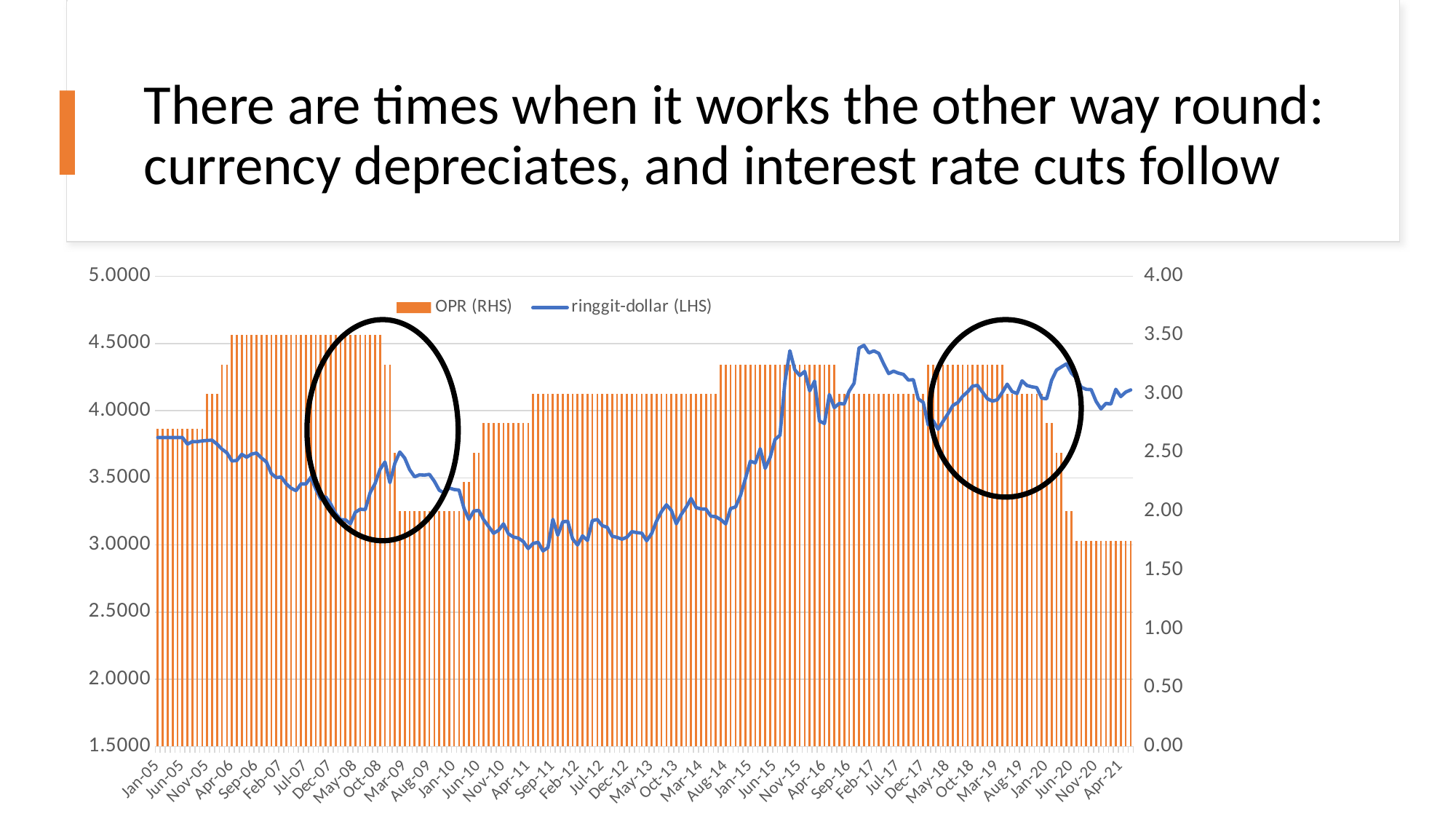

# There are times when it works the other way round: currency depreciates, and interest rate cuts follow

### Chart

| Category | OPR (RHS) | ringgit-dollar (LHS) |
|---|---|---|
| 38353 | 2.7 | 3.8 |
| 38384 | 2.7 | 3.8 |
| 38412 | 2.7 | 3.8 |
| 38443 | 2.7 | 3.8 |
| 38473 | 2.7 | 3.8 |
| 38504 | 2.7 | 3.8 |
| 38534 | 2.7 | 3.7504999999999997 |
| 38565 | 2.7 | 3.76975 |
| 38596 | 2.7 | 3.7691999999999997 |
| 38626 | 2.7 | 3.7748 |
| 38657 | 3.0 | 3.77825 |
| 38687 | 3.0 | 3.7800000000000002 |
| 38718 | 3.0 | 3.751 |
| 38749 | 3.25 | 3.7135 |
| 38777 | 3.25 | 3.686 |
| 38808 | 3.5 | 3.6254999999999997 |
| 38838 | 3.5 | 3.6289999999999996 |
| 38869 | 3.5 | 3.675 |
| 38899 | 3.5 | 3.6535 |
| 38930 | 3.5 | 3.6769999999999996 |
| 38961 | 3.5 | 3.6845 |
| 38991 | 3.5 | 3.648 |
| 39022 | 3.5 | 3.618 |
| 39052 | 3.5 | 3.5315 |
| 39083 | 3.5 | 3.5015 |
| 39114 | 3.5 | 3.506 |
| 39142 | 3.5 | 3.456 |
| 39173 | 3.5 | 3.423 |
| 39203 | 3.5 | 3.4045 |
| 39234 | 3.5 | 3.4545 |
| 39264 | 3.5 | 3.454 |
| 39295 | 3.5 | 3.5035 |
| 39326 | 3.5 | 3.417 |
| 39356 | 3.5 | 3.34175 |
| 39387 | 3.5 | 3.3585 |
| 39417 | 3.5 | 3.3065 |
| 39448 | 3.5 | 3.236 |
| 39479 | 3.5 | 3.189 |
| 39508 | 3.5 | 3.1875 |
| 39539 | 3.5 | 3.158 |
| 39569 | 3.5 | 3.2435 |
| 39600 | 3.5 | 3.2665 |
| 39630 | 3.5 | 3.263 |
| 39661 | 3.5 | 3.3895 |
| 39692 | 3.5 | 3.4575 |
| 39722 | 3.5 | 3.5625 |
| 39753 | 3.25 | 3.6175 |
| 39783 | 3.25 | 3.464 |
| 39814 | 2.5 | 3.6085 |
| 39845 | 2.0 | 3.6925 |
| 39873 | 2.0 | 3.647 |
| 39904 | 2.0 | 3.561 |
| 39934 | 2.0 | 3.5075 |
| 39965 | 2.0 | 3.5225 |
| 39995 | 2.0 | 3.52 |
| 40026 | 2.0 | 3.526 |
| 40057 | 2.0 | 3.4745 |
| 40087 | 2.0 | 3.4075 |
| 40118 | 2.0 | 3.3875 |
| 40148 | 2.0 | 3.4245 |
| 40179 | 2.0 | 3.413 |
| 40210 | 2.0 | 3.409 |
| 40238 | 2.25 | 3.273 |
| 40269 | 2.25 | 3.1905 |
| 40299 | 2.5 | 3.253 |
| 40330 | 2.5 | 3.2575 |
| 40360 | 2.75 | 3.1875 |
| 40391 | 2.75 | 3.1375 |
| 40422 | 2.75 | 3.0875 |
| 40452 | 2.75 | 3.1095 |
| 40483 | 2.75 | 3.1575 |
| 40513 | 2.75 | 3.0835 |
| 40544 | 2.75 | 3.0595 |
| 40575 | 2.75 | 3.0515 |
| 40603 | 2.75 | 3.0259 |
| 40634 | 2.75 | 2.9735 |
| 40664 | 3.0 | 3.0115 |
| 40695 | 3.0 | 3.0205 |
| 40725 | 3.0 | 2.9555 |
| 40756 | 3.0 | 2.9803 |
| 40787 | 3.0 | 3.191 |
| 40817 | 3.0 | 3.0735 |
| 40848 | 3.0 | 3.1725 |
| 40878 | 3.0 | 3.177 |
| 40909 | 3.0 | 3.0455 |
| 40940 | 3.0 | 3.0 |
| 40969 | 3.0 | 3.068 |
| 41000 | 3.0 | 3.034 |
| 41030 | 3.0 | 3.182 |
| 41061 | 3.0 | 3.1895 |
| 41091 | 3.0 | 3.144 |
| 41122 | 3.0 | 3.1315 |
| 41153 | 3.0 | 3.066 |
| 41183 | 3.0 | 3.0565 |
| 41214 | 3.0 | 3.0435 |
| 41244 | 3.0 | 3.05825 |
| 41275 | 3.0 | 3.0995 |
| 41306 | 3.0 | 3.092 |
| 41334 | 3.0 | 3.0885 |
| 41365 | 3.0 | 3.0315 |
| 41395 | 3.0 | 3.085 |
| 41426 | 3.0 | 3.1785 |
| 41456 | 3.0 | 3.249 |
| 41487 | 3.0 | 3.2995 |
| 41518 | 3.0 | 3.2575 |
| 41548 | 3.0 | 3.1581 |
| 41579 | 3.0 | 3.2265 |
| 41609 | 3.0 | 3.2815 |
| 41640 | 3.0 | 3.346 |
| 41671 | 3.0 | 3.2785 |
| 41699 | 3.0 | 3.2685 |
| 41730 | 3.0 | 3.26705 |
| 41760 | 3.0 | 3.215 |
| 41791 | 3.0 | 3.2105 |
| 41821 | 3.25 | 3.189 |
| 41852 | 3.25 | 3.157 |
| 41883 | 3.25 | 3.2715 |
| 41913 | 3.25 | 3.2835 |
| 41944 | 3.25 | 3.3685 |
| 41974 | 3.25 | 3.495 |
| 42005 | 3.25 | 3.6235 |
| 42036 | 3.25 | 3.61125 |
| 42064 | 3.25 | 3.7165 |
| 42095 | 3.25 | 3.5705 |
| 42125 | 3.25 | 3.6515 |
| 42156 | 3.25 | 3.7855 |
| 42186 | 3.25 | 3.8175 |
| 42217 | 3.25 | 4.214 |
| 42248 | 3.25 | 4.4455 |
| 42278 | 3.25 | 4.304 |
| 42309 | 3.25 | 4.2615 |
| 42339 | 3.25 | 4.292 |
| 42370 | 3.25 | 4.1475 |
| 42401 | 3.25 | 4.2195 |
| 42430 | 3.25 | 3.922 |
| 42461 | 3.25 | 3.9045 |
| 42491 | 3.25 | 4.1195 |
| 42522 | 3.25 | 4.0225 |
| 42552 | 3.0 | 4.0535 |
| 42583 | 3.0 | 4.0495 |
| 42614 | 3.0 | 4.1455 |
| 42644 | 3.0 | 4.204 |
| 42675 | 3.0 | 4.466 |
| 42705 | 3.0 | 4.486 |
| 42736 | 3.0 | 4.4295 |
| 42767 | 3.0 | 4.445 |
| 42795 | 3.0 | 4.4265 |
| 42826 | 3.0 | 4.3475 |
| 42856 | 3.0 | 4.276 |
| 42887 | 3.0 | 4.294 |
| 42917 | 3.0 | 4.279 |
| 42948 | 3.0 | 4.2695 |
| 42979 | 3.0 | 4.2275 |
| 43009 | 3.0 | 4.2305 |
| 43040 | 3.0 | 4.087 |
| 43070 | 3.0 | 4.062 |
| 43101 | 3.25 | 3.8945 |
| 43132 | 3.25 | 3.9255 |
| 43160 | 3.25 | 3.862 |
| 43191 | 3.25 | 3.9195 |
| 43221 | 3.25 | 3.9765 |
| 43252 | 3.25 | 4.0385 |
| 43282 | 3.25 | 4.0605 |
| 43313 | 3.25 | 4.1075 |
| 43344 | 3.25 | 4.1405 |
| 43374 | 3.25 | 4.1825 |
| 43405 | 3.25 | 4.188 |
| 43435 | 3.25 | 4.1385 |
| 43466 | 3.25 | 4.089 |
| 43497 | 3.25 | 4.0705 |
| 43525 | 3.25 | 4.081 |
| 43556 | 3.25 | 4.1355 |
| 43586 | 3.0 | 4.197 |
| 43617 | 3.0 | 4.142 |
| 43647 | 3.0 | 4.1275 |
| 43678 | 3.0 | 4.222 |
| 43709 | 3.0 | 4.187 |
| 43739 | 3.0 | 4.1775 |
| 43770 | 3.0 | 4.17125 |
| 43800 | 3.0 | 4.0925 |
| 43831 | 2.75 | 4.0885 |
| 43862 | 2.75 | 4.226 |
| 43891 | 2.5 | 4.3025 |
| 43922 | 2.5 | 4.326 |
| 43952 | 2.0 | 4.3485 |
| 43983 | 2.0 | 4.28 |
| 44013 | 1.75 | 4.2425 |
| 44044 | 1.75 | 4.1745 |
| 44075 | 1.75 | 4.1585 |
| 44105 | 1.75 | 4.157 |
| 44136 | 1.75 | 4.069 |
| 44166 | 1.75 | 4.013 |
| 44197 | 1.75 | 4.054 |
| 44228 | 1.75 | 4.0495 |
| 44256 | 1.75 | 4.159 |
| 44287 | 1.75 | 4.1045 |
| 44317 | 1.75 | 4.138 |
| 44348 | 1.75 | 4.15425 |